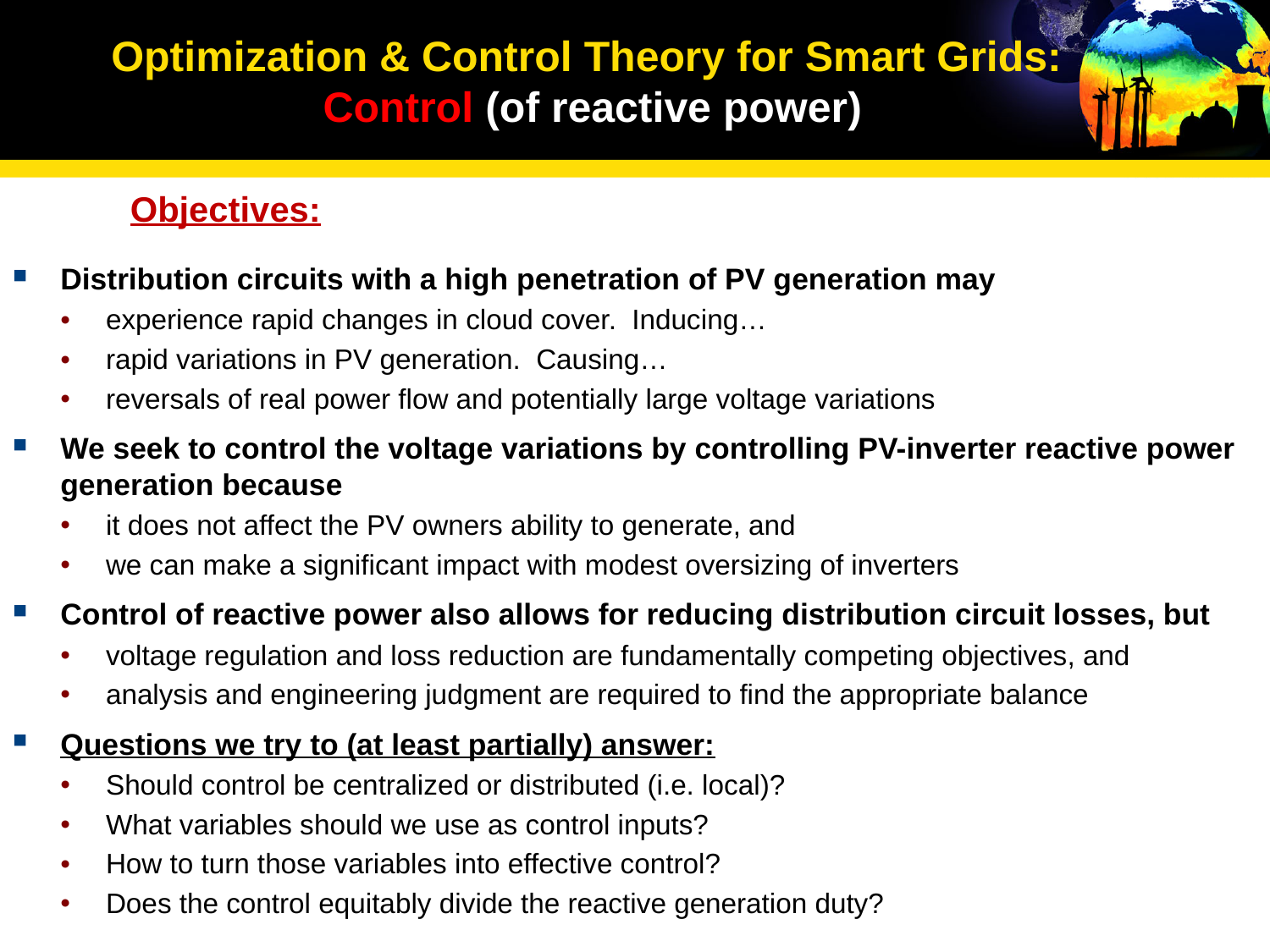

# Optimization & Control Theory for Smart Grids: Control (of reactive power)
Objectives:
Distribution circuits with a high penetration of PV generation may
experience rapid changes in cloud cover.  Inducing…
rapid variations in PV generation.  Causing…
reversals of real power flow and potentially large voltage variations
We seek to control the voltage variations by controlling PV-inverter reactive power generation because
it does not affect the PV owners ability to generate, and
we can make a significant impact with modest oversizing of inverters
Control of reactive power also allows for reducing distribution circuit losses, but
voltage regulation and loss reduction are fundamentally competing objectives, and
analysis and engineering judgment are required to find the appropriate balance
Questions we try to (at least partially) answer:
Should control be centralized or distributed (i.e. local)?
What variables should we use as control inputs?
How to turn those variables into effective control?
Does the control equitably divide the reactive generation duty?